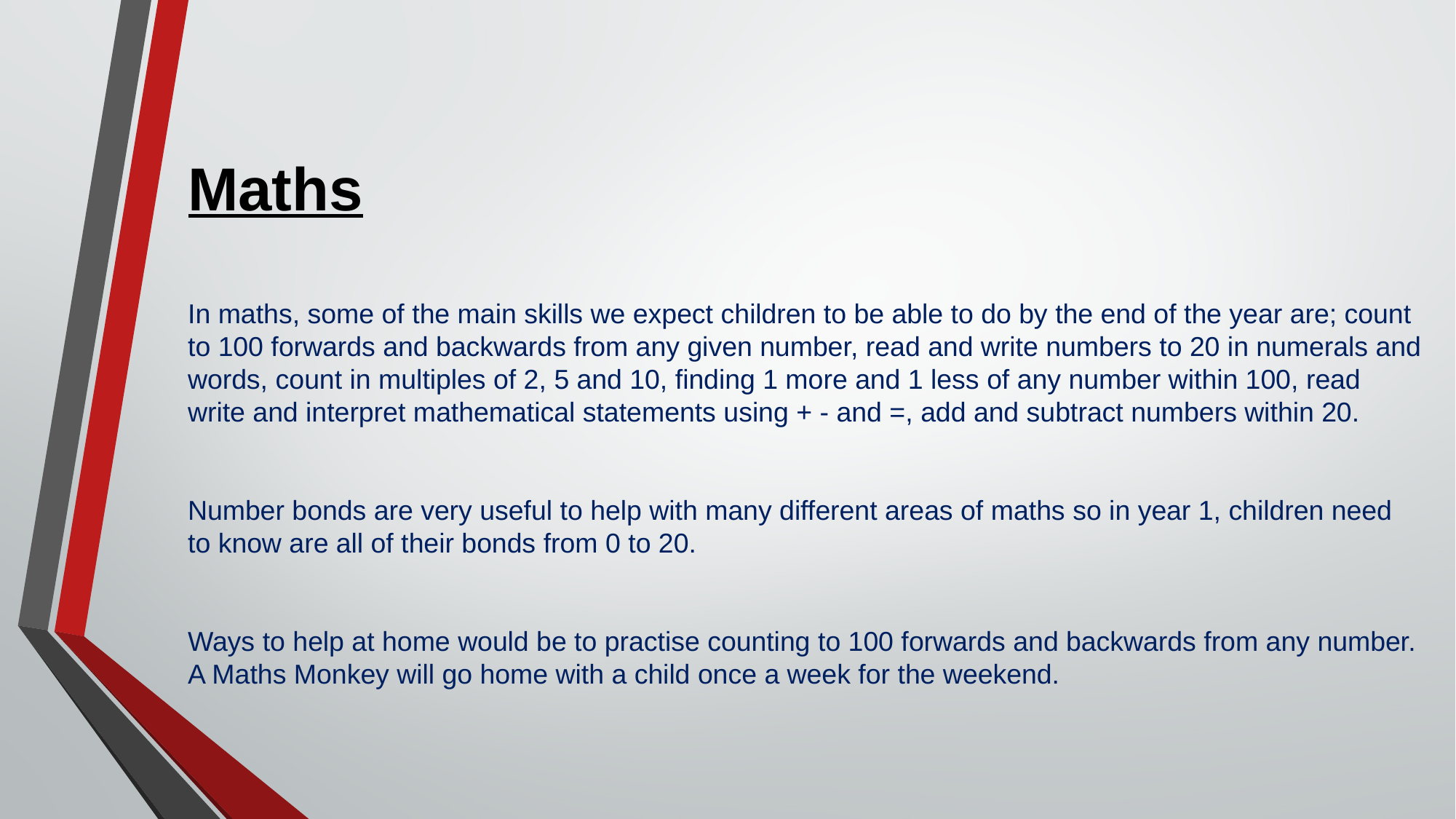

# Maths
In maths, some of the main skills we expect children to be able to do by the end of the year are; count to 100 forwards and backwards from any given number, read and write numbers to 20 in numerals and words, count in multiples of 2, 5 and 10, finding 1 more and 1 less of any number within 100, read write and interpret mathematical statements using + - and =, add and subtract numbers within 20.

Number bonds are very useful to help with many different areas of maths so in year 1, children need to know are all of their bonds from 0 to 20.

Ways to help at home would be to practise counting to 100 forwards and backwards from any number. A Maths Monkey will go home with a child once a week for the weekend.